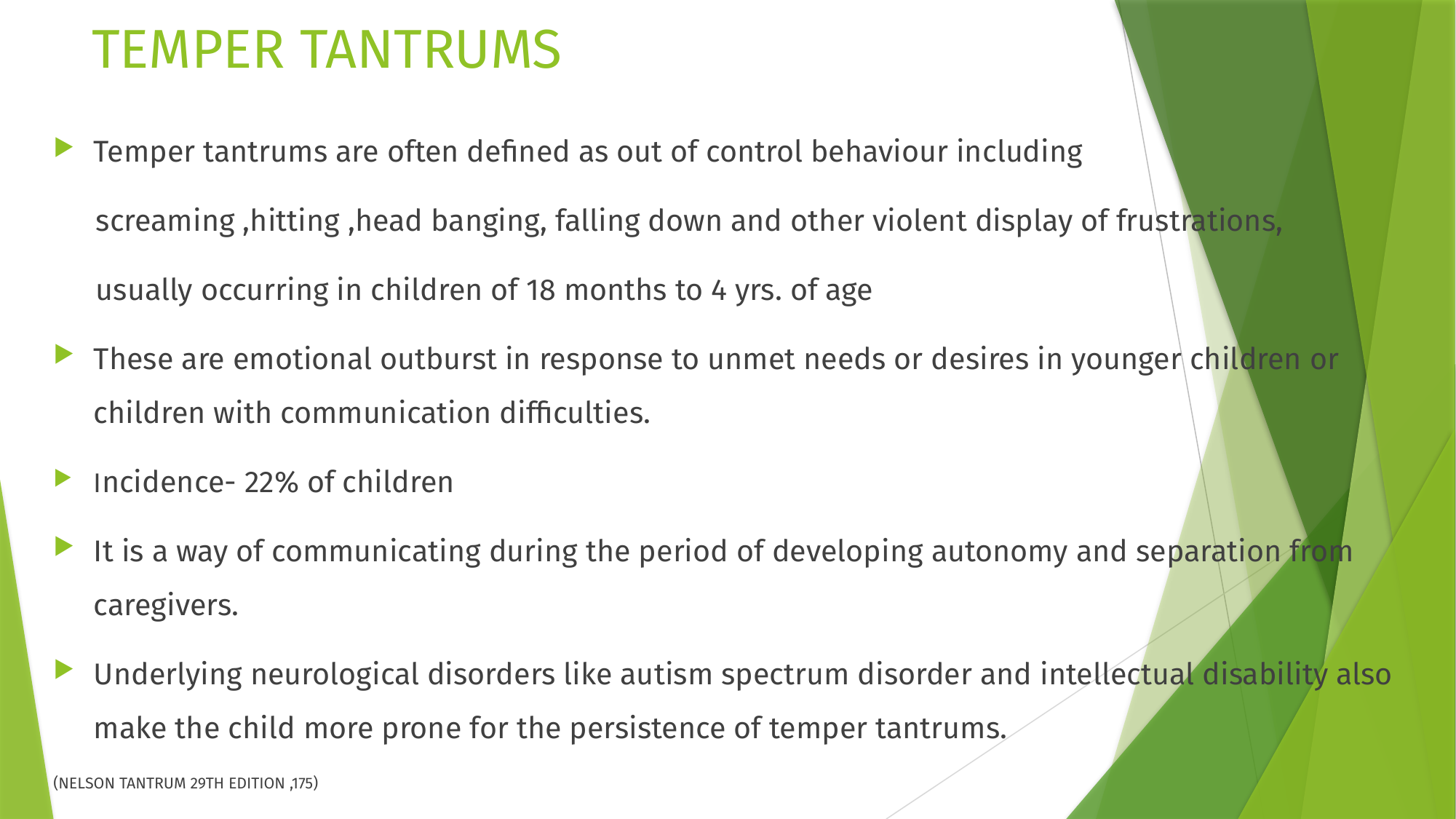

# TEMPER TANTRUMS

Temper tantrums are often defined as out of control behaviour including
      screaming ,hitting ,head banging, falling down and other violent display of frustrations,
      usually occurring in children of 18 months to 4 yrs. of age
These are emotional outburst in response to unmet needs or desires in younger children or children with communication difficulties.
Incidence- 22% of children
It is a way of communicating during the period of developing autonomy and separation from caregivers.
Underlying neurological disorders like autism spectrum disorder and intellectual disability also make the child more prone for the persistence of temper tantrums.
(NELSON TANTRUM 29TH EDITION ,175)